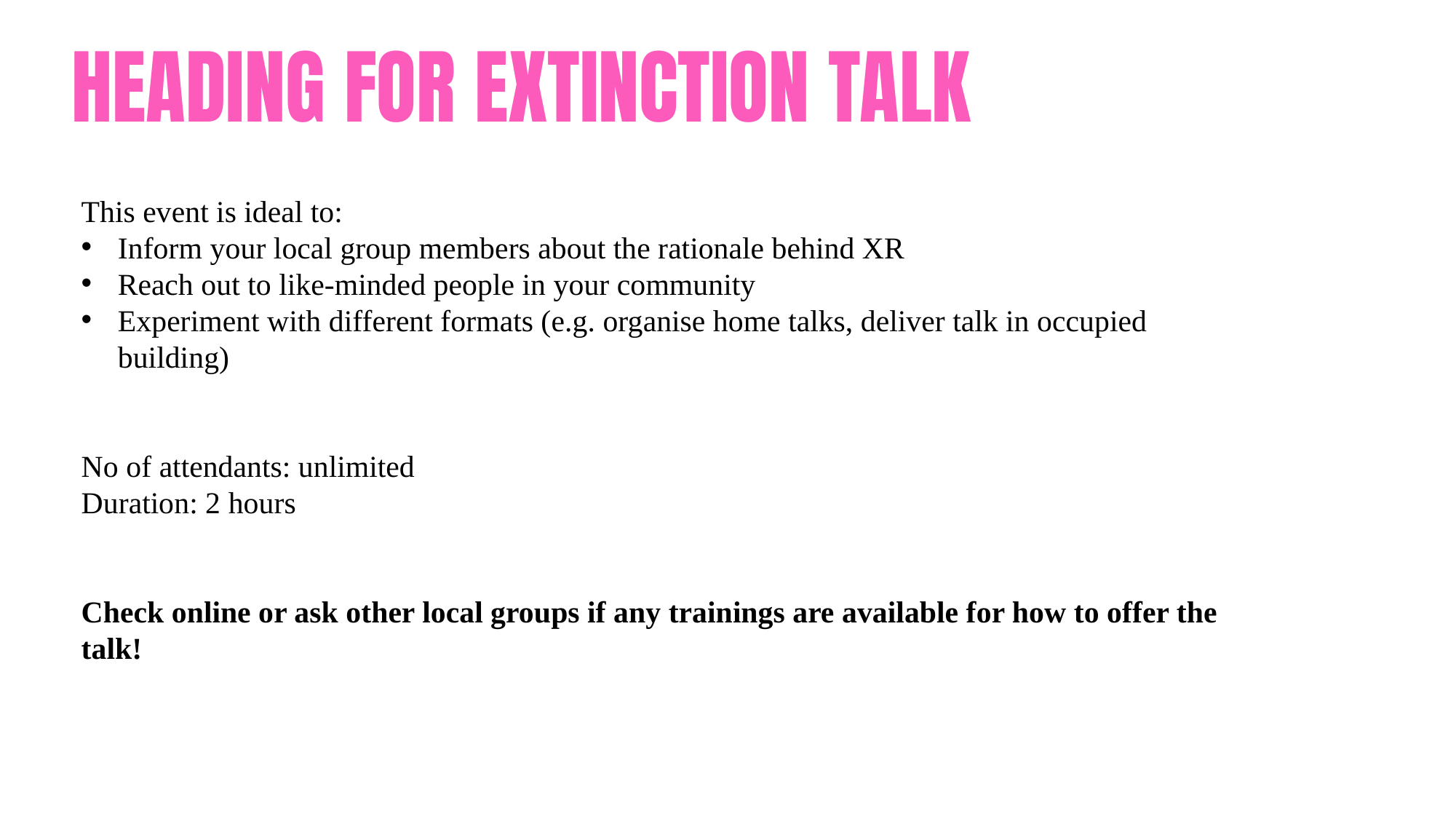

HEADING FOR EXTINCTION TALK

This event is ideal to:
Inform your local group members about the rationale behind XR
Reach out to like-minded people in your community
Experiment with different formats (e.g. organise home talks, deliver talk in occupied building)
No of attendants: unlimited
Duration: 2 hours
Check online or ask other local groups if any trainings are available for how to offer the talk!